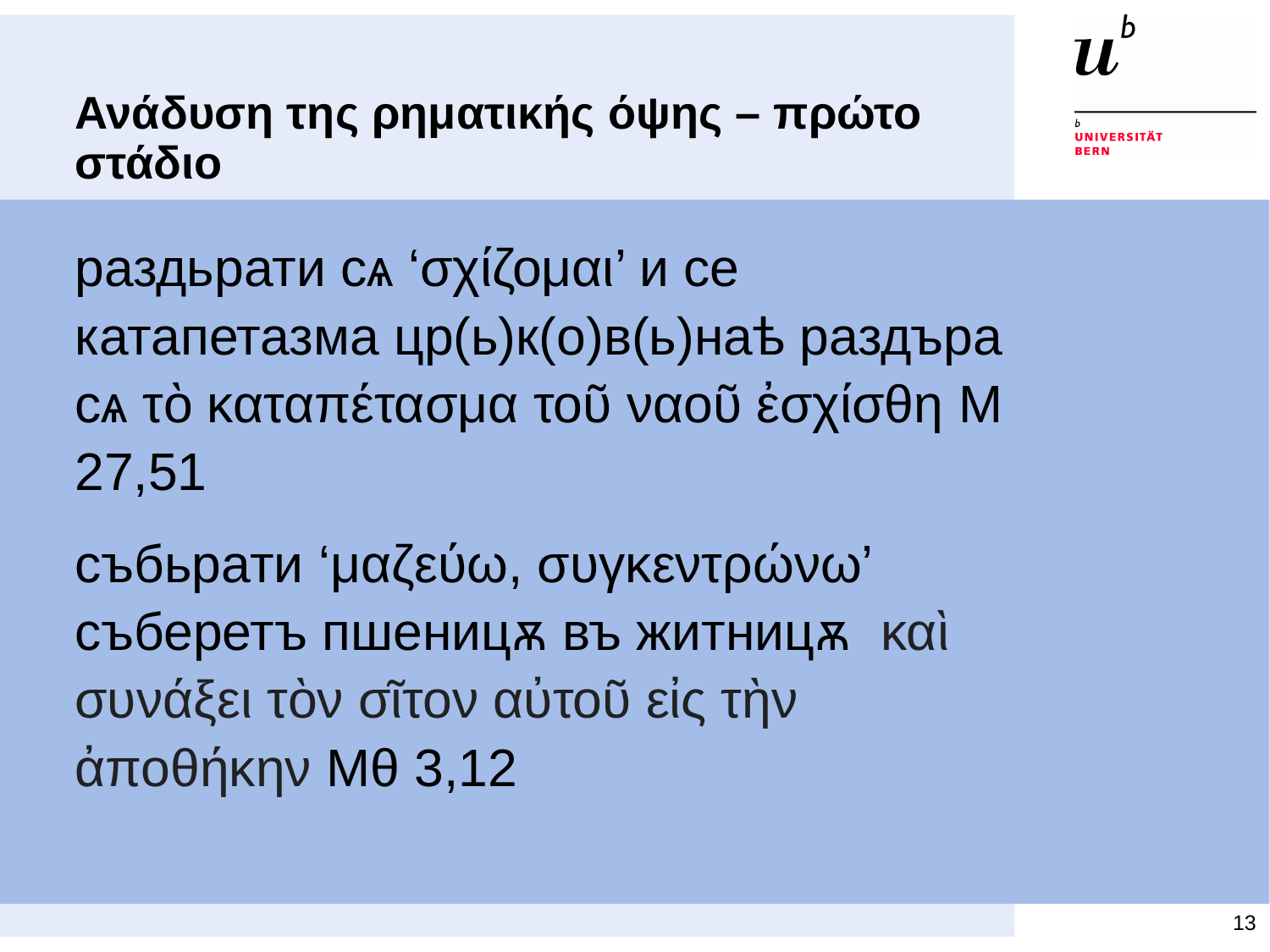

# Ανάδυση της ρηματικής όψης – πρώτο στάδιο
раздьрати сѧ ‘σχίζομαι’ и се катапетазма цр(ь)к(о)в(ь)наѣ раздъра сѧ τὸ καταπέτασμα τοῦ ναοῦ ἐσχίσθη М 27,51
събьрати ‘μαζεύω, συγκεντρώνω’ съберетъ пшеницѫ въ житницѫ  καὶ συνάξει τὸν σῖτον αὐτοῦ εἰς τὴν ἀποθήκην Μθ 3,12

13